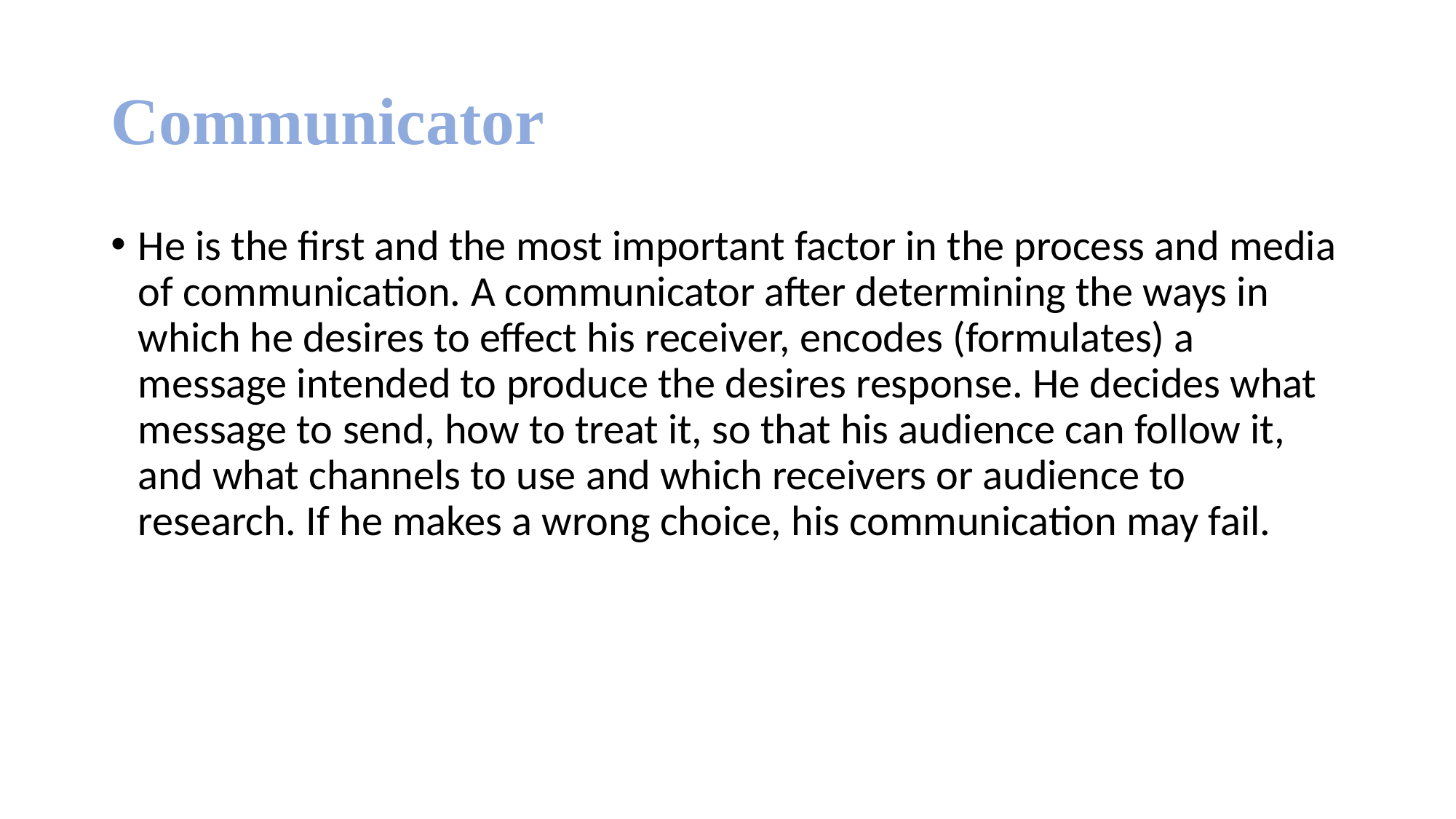

# Communicator
He is the first and the most important factor in the process and media of communication. A communicator after determining the ways in which he desires to effect his receiver, encodes (formulates) a message intended to produce the desires response. He decides what message to send, how to treat it, so that his audience can follow it, and what channels to use and which receivers or audience to research. If he makes a wrong choice, his communication may fail.